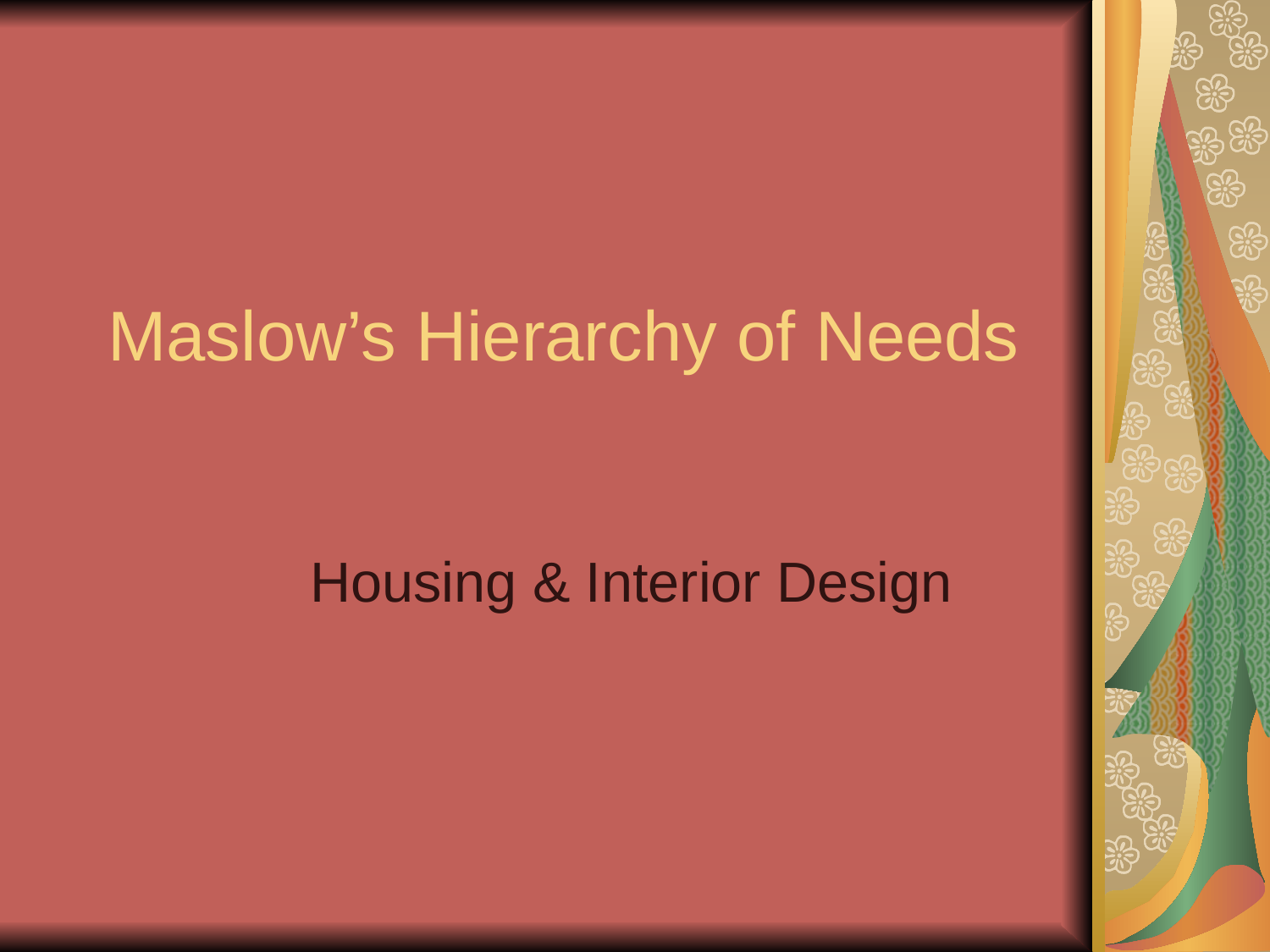

# Maslow’s Hierarchy of Needs
Housing & Interior Design